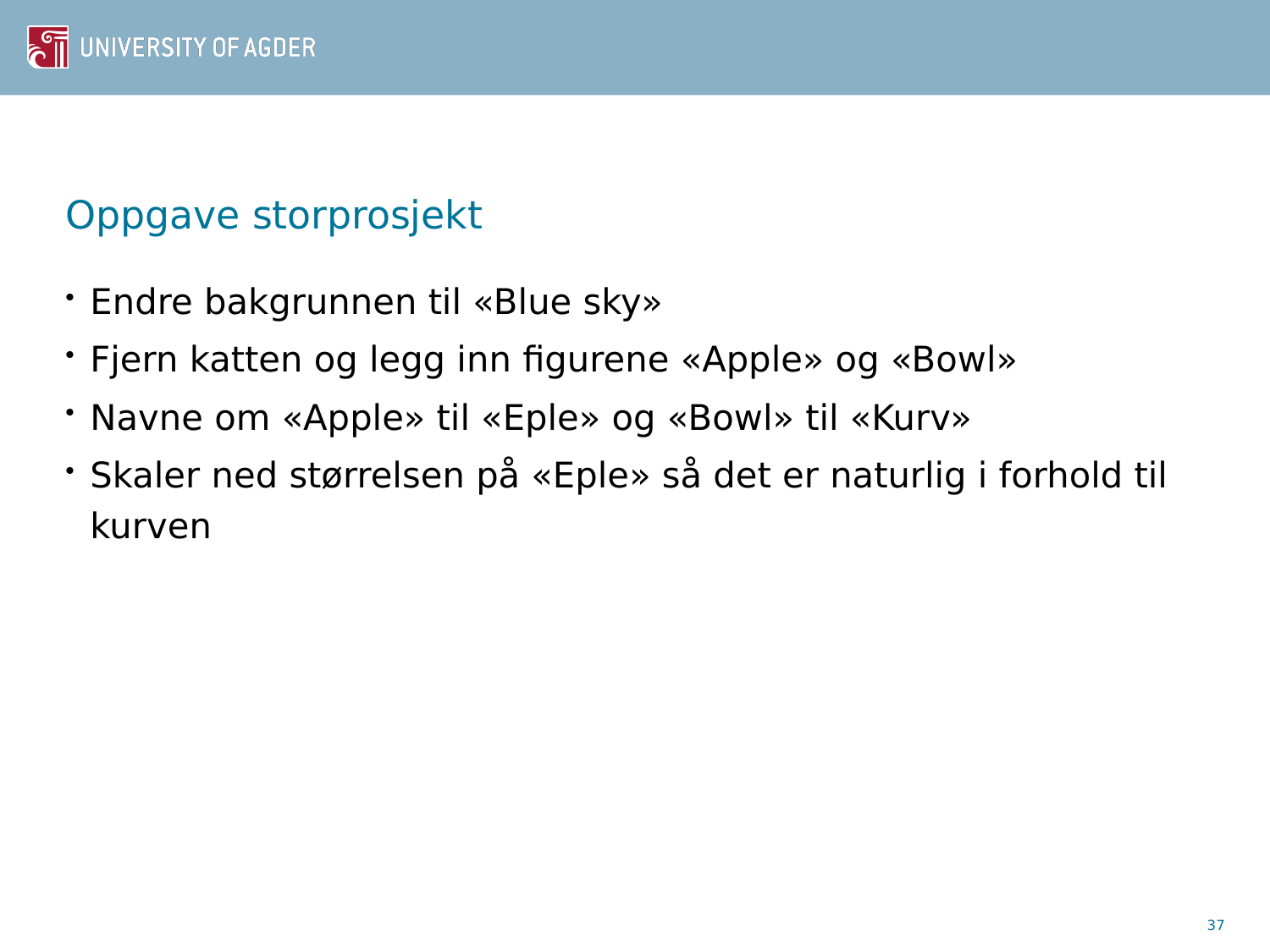

# Oppgave storprosjekt
Endre bakgrunnen til «Blue sky»
Fjern katten og legg inn figurene «Apple» og «Bowl»
Navne om «Apple» til «Eple» og «Bowl» til «Kurv»
Skaler ned størrelsen på «Eple» så det er naturlig i forhold til kurven
37